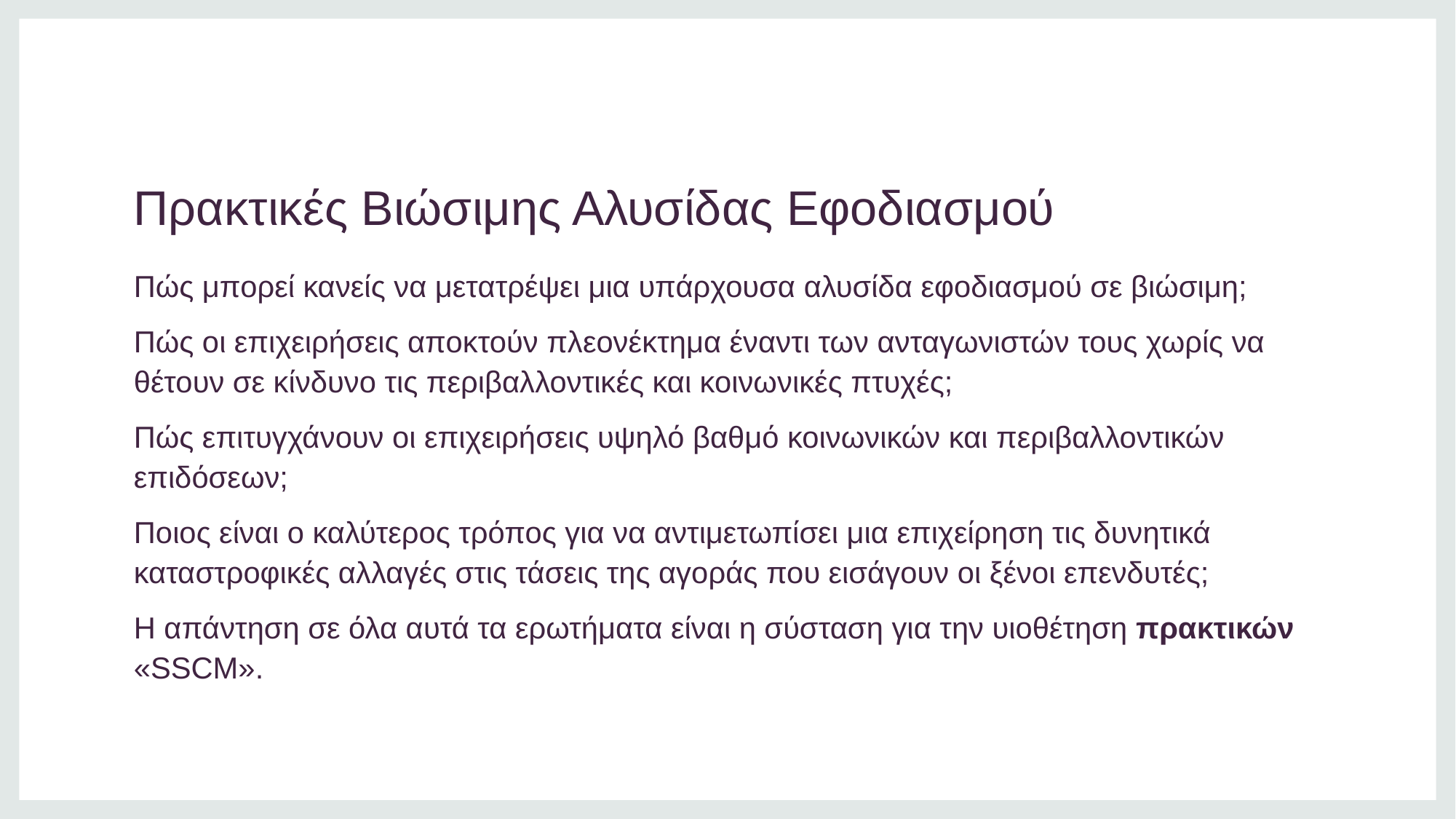

# Πρακτικές Βιώσιμης Αλυσίδας Εφοδιασμού
Πώς μπορεί κανείς να μετατρέψει μια υπάρχουσα αλυσίδα εφοδιασμού σε βιώσιμη;
Πώς οι επιχειρήσεις αποκτούν πλεονέκτημα έναντι των ανταγωνιστών τους χωρίς να θέτουν σε κίνδυνο τις περιβαλλοντικές και κοινωνικές πτυχές;
Πώς επιτυγχάνουν οι επιχειρήσεις υψηλό βαθμό κοινωνικών και περιβαλλοντικών επιδόσεων;
Ποιος είναι ο καλύτερος τρόπος για να αντιμετωπίσει μια επιχείρηση τις δυνητικά καταστροφικές αλλαγές στις τάσεις της αγοράς που εισάγουν οι ξένοι επενδυτές;
Η απάντηση σε όλα αυτά τα ερωτήματα είναι η σύσταση για την υιοθέτηση πρακτικών «SSCM».